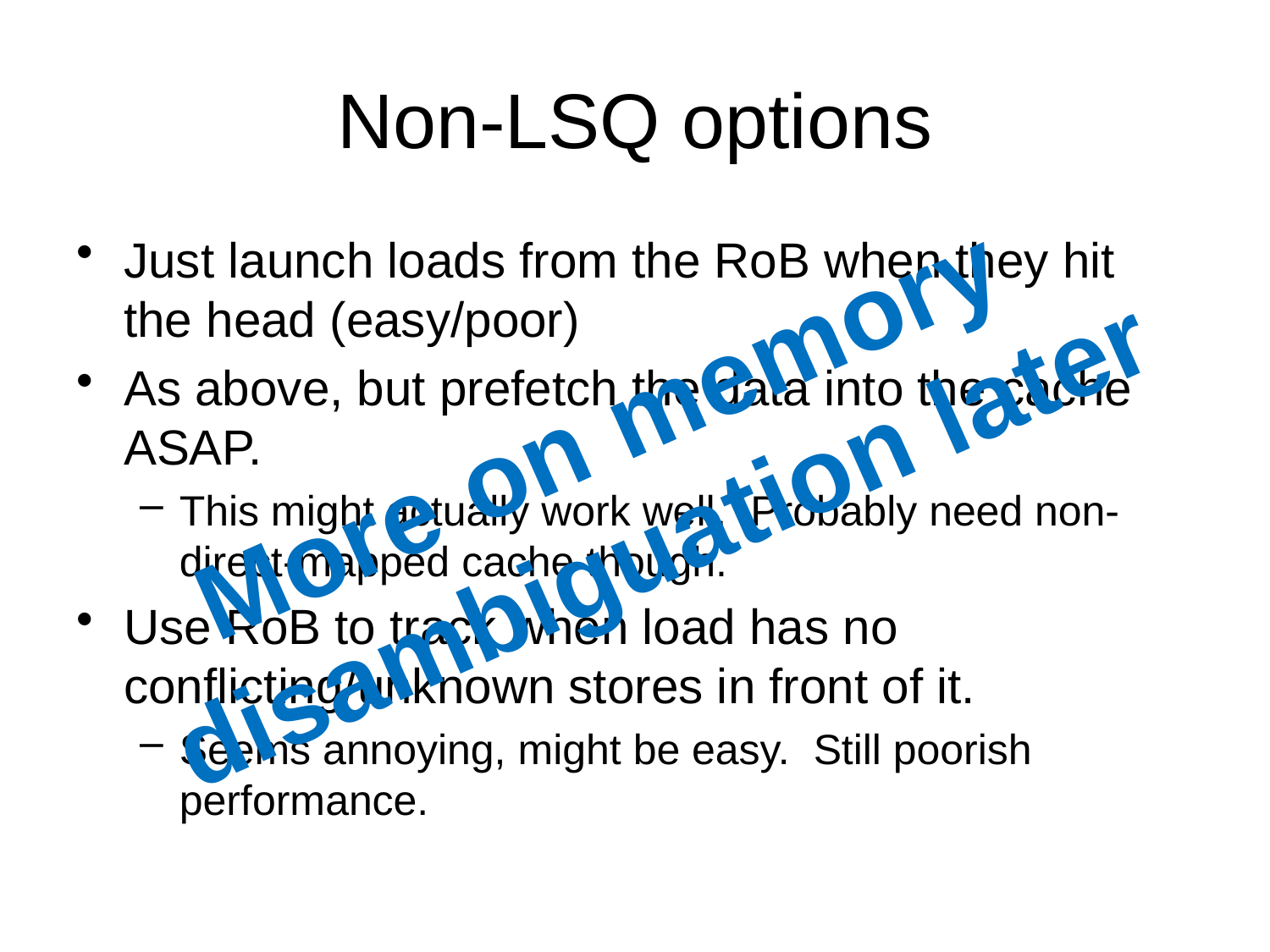

# Non-LSQ options
Just launch loads from the RoB when they hit the head (easy/poor)
As above, but prefetch the data into the cache ASAP.
This might actually work well.  Probably need non-direct-mapped cache though.
Use RoB to track when load has no conflicting/unknown stores in front of it.
Seems annoying, might be easy.  Still poorish performance.
More on memory
disambiguation later